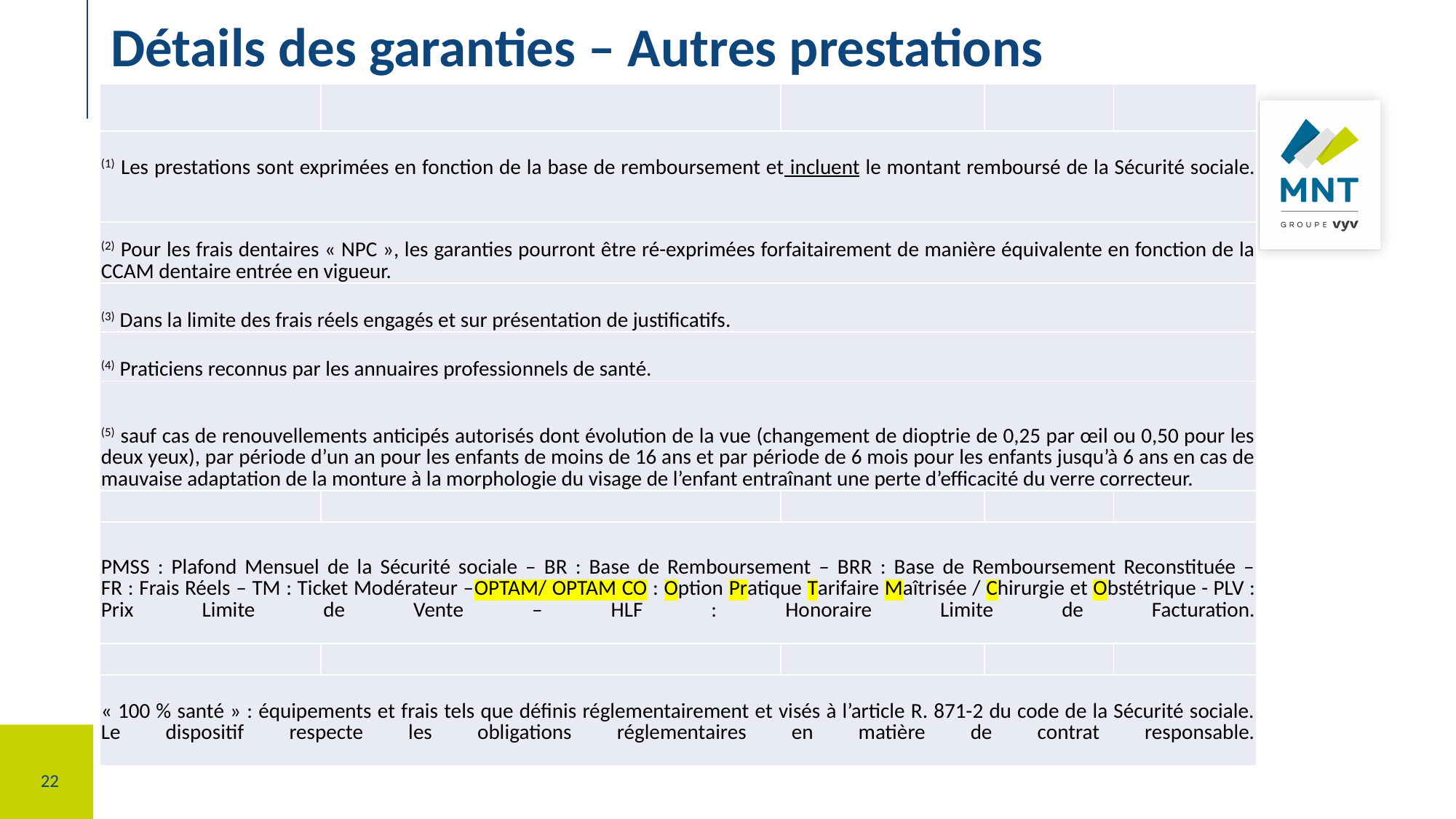

#
Détails des garanties – Autres prestations

|  |  |  |  |  |
| --- | --- | --- | --- | --- |
| (1) Les prestations sont exprimées en fonction de la base de remboursement et incluent le montant remboursé de la Sécurité sociale. |  |  |  |  |
| (2) Pour les frais dentaires « NPC », les garanties pourront être ré-exprimées forfaitairement de manière équivalente en fonction de la CCAM dentaire entrée en vigueur. |  |  |  |  |
| (3) Dans la limite des frais réels engagés et sur présentation de justificatifs. |  |  |  |  |
| (4) Praticiens reconnus par les annuaires professionnels de santé. |  |  |  |  |
| (5) sauf cas de renouvellements anticipés autorisés dont évolution de la vue (changement de dioptrie de 0,25 par œil ou 0,50 pour les deux yeux), par période d’un an pour les enfants de moins de 16 ans et par période de 6 mois pour les enfants jusqu’à 6 ans en cas de mauvaise adaptation de la monture à la morphologie du visage de l’enfant entraînant une perte d’efficacité du verre correcteur. |  |  |  |  |
|  |  |  |  |  |
| PMSS : Plafond Mensuel de la Sécurité sociale – BR : Base de Remboursement – BRR : Base de Remboursement Reconstituée – FR : Frais Réels – TM : Ticket Modérateur –OPTAM/ OPTAM CO : Option Pratique Tarifaire Maîtrisée / Chirurgie et Obstétrique - PLV : Prix Limite de Vente – HLF : Honoraire Limite de Facturation. |  |  |  |  |
|  |  |  |  |  |
| « 100 % santé » : équipements et frais tels que définis réglementairement et visés à l’article R. 871-2 du code de la Sécurité sociale. Le dispositif respecte les obligations réglementaires en matière de contrat responsable. |  |  |  |  |